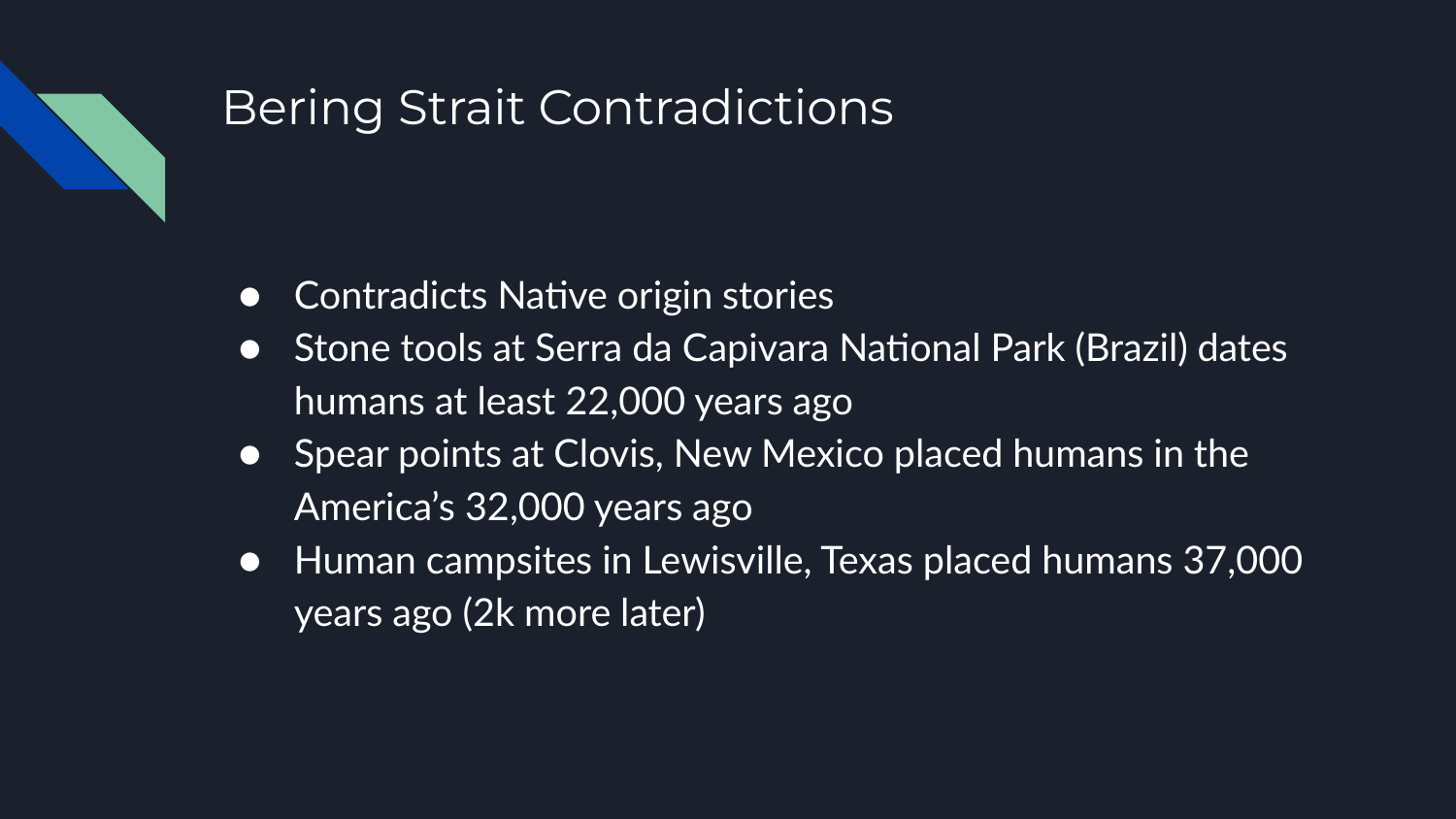

# Bering Strait Contradictions
Contradicts Native origin stories
Stone tools at Serra da Capivara National Park (Brazil) dates humans at least 22,000 years ago
Spear points at Clovis, New Mexico placed humans in the America’s 32,000 years ago
Human campsites in Lewisville, Texas placed humans 37,000 years ago (2k more later)